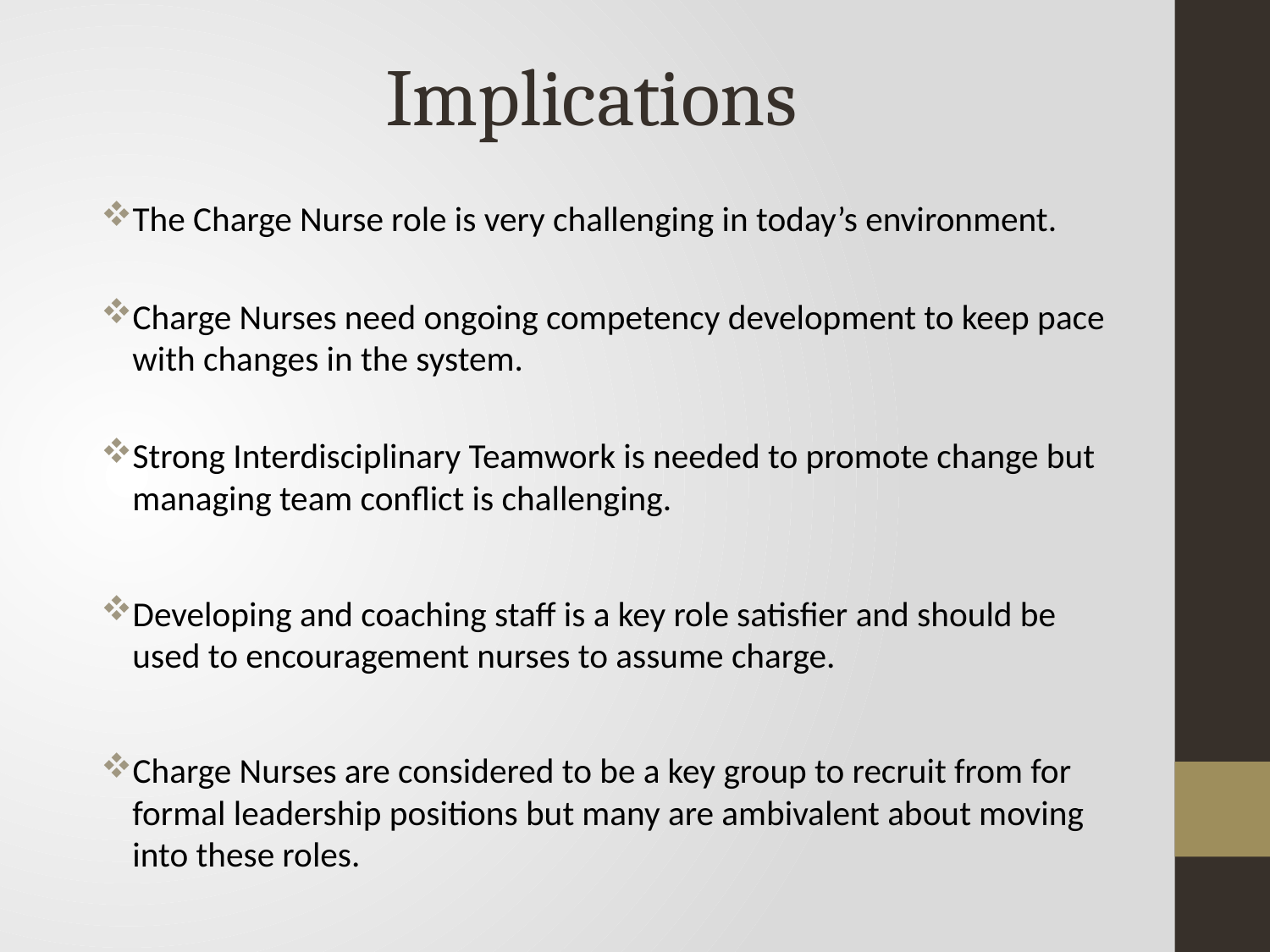

# Implications
The Charge Nurse role is very challenging in today’s environment.

Charge Nurses need ongoing competency development to keep pace with changes in the system.

Strong Interdisciplinary Teamwork is needed to promote change but managing team conflict is challenging.

Developing and coaching staff is a key role satisfier and should be used to encouragement nurses to assume charge.

Charge Nurses are considered to be a key group to recruit from for formal leadership positions but many are ambivalent about moving into these roles.